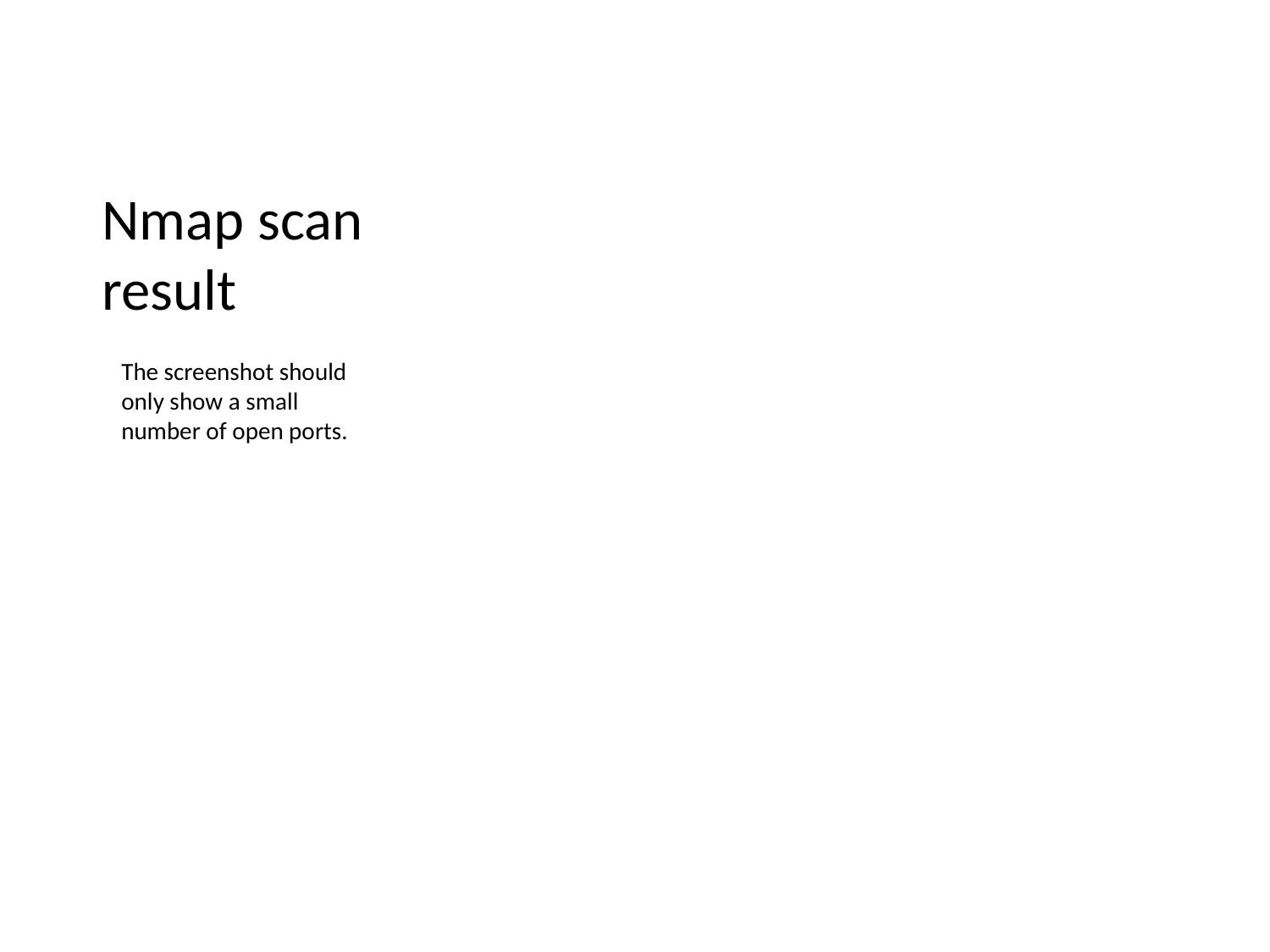

# Nmap scan result

The screenshot should only show a small number of open ports.